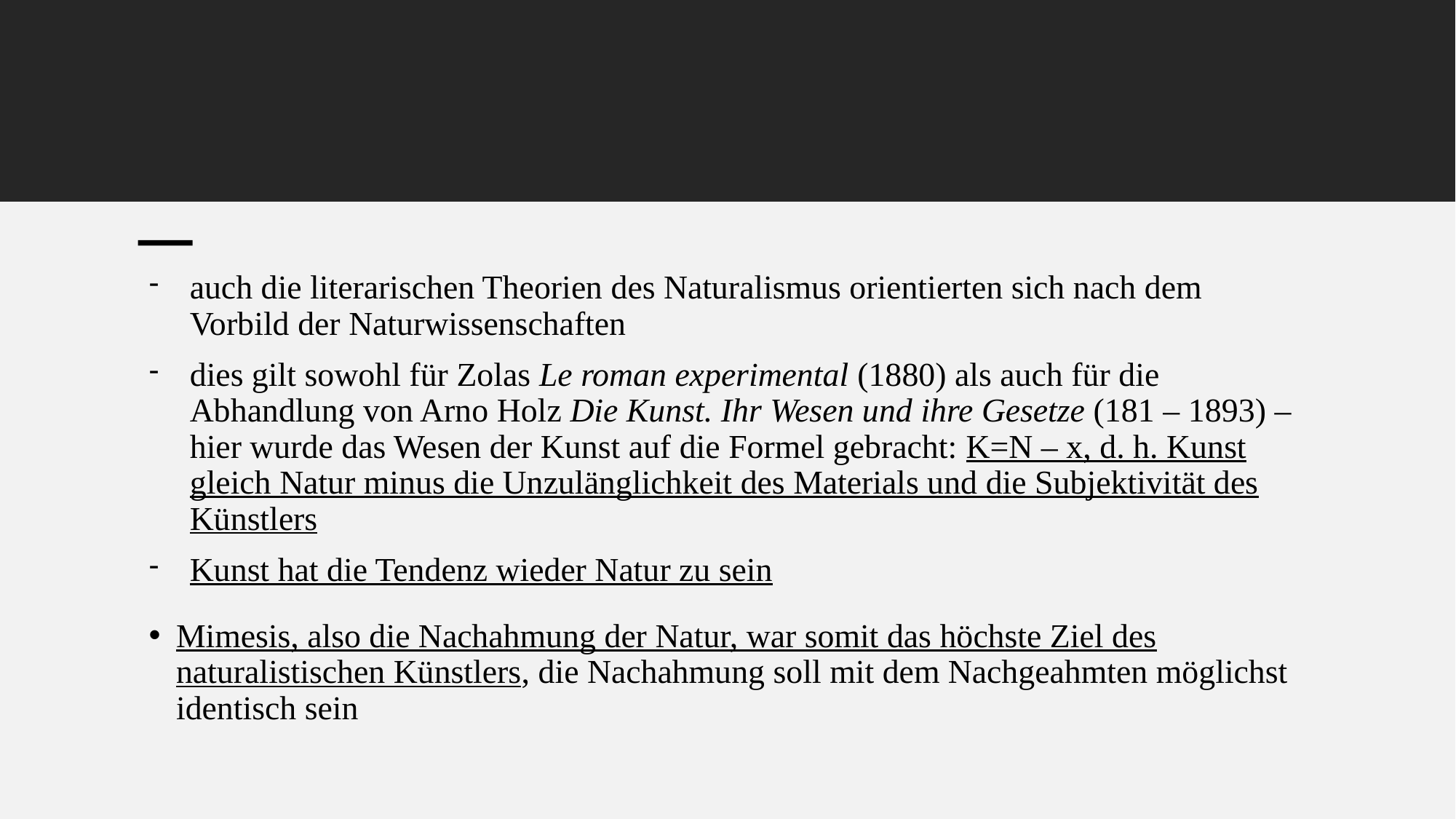

#

auch die literarischen Theorien des Naturalismus orientierten sich nach dem Vorbild der Naturwissenschaften
dies gilt sowohl für Zolas Le roman experimental (1880) als auch für die Abhandlung von Arno Holz Die Kunst. Ihr Wesen und ihre Gesetze (181 – 1893) – hier wurde das Wesen der Kunst auf die Formel gebracht: K=N – x, d. h. Kunst gleich Natur minus die Unzulänglichkeit des Materials und die Subjektivität des Künstlers
Kunst hat die Tendenz wieder Natur zu sein
Mimesis, also die Nachahmung der Natur, war somit das höchste Ziel des naturalistischen Künstlers, die Nachahmung soll mit dem Nachgeahmten möglichst identisch sein